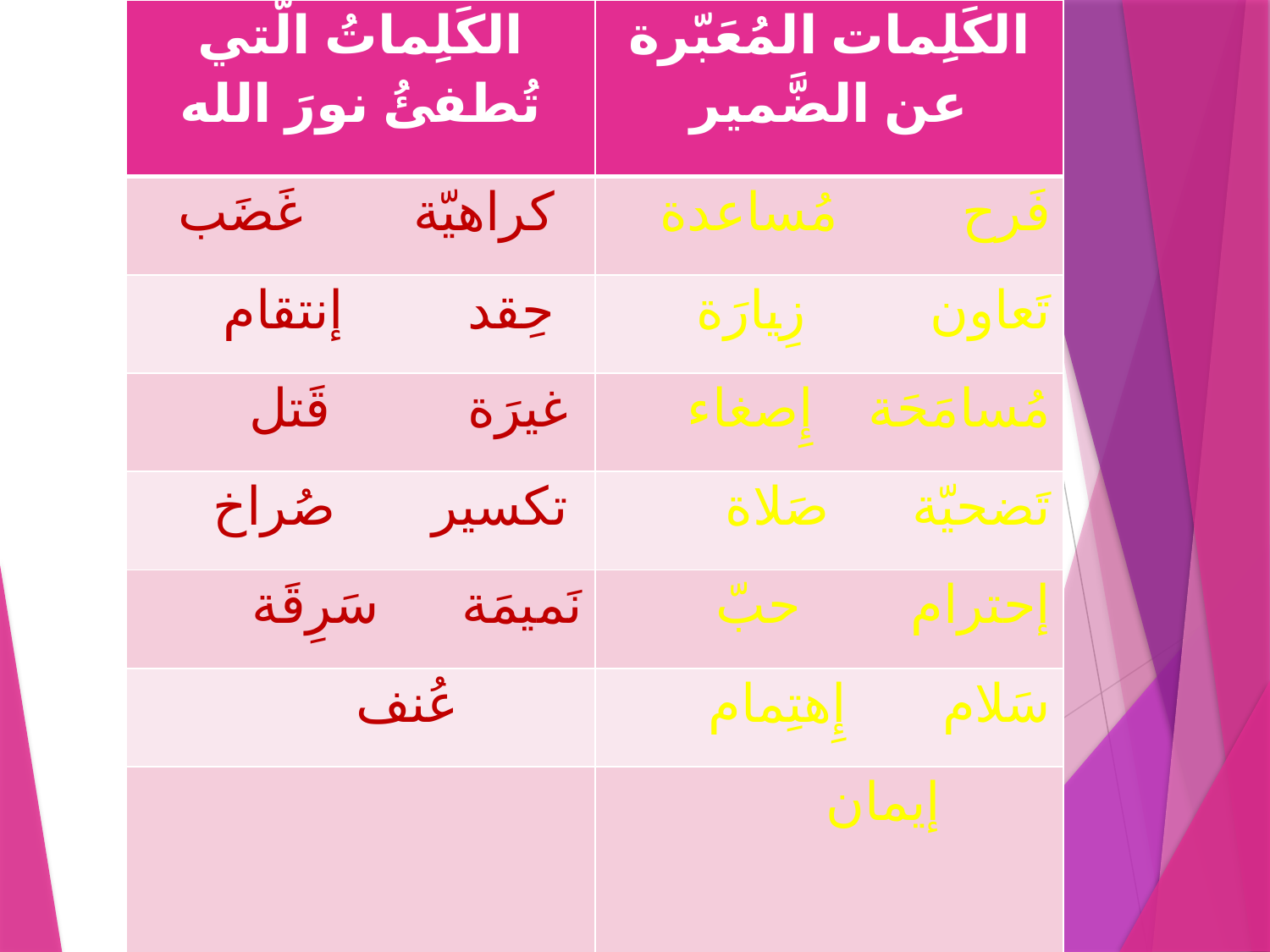

| الكَلِماتُ الّتي تُطفئُ نورَ الله | الكَلِمات المُعَبّرة عن الضَّمير |
| --- | --- |
| كراهيّة غَضَب | فَرح مُساعدة |
| حِقد إنتقام | تَعاون زِيارَة |
| غيرَة قَتل | مُسامَحَة إِصغاء |
| تكسير صُراخ | تَضحيّة صَلاة |
| نَميمَة سَرِقَة | إحترام حبّ |
| عُنف | سَلام إِهتِمام |
|  | إيمان |